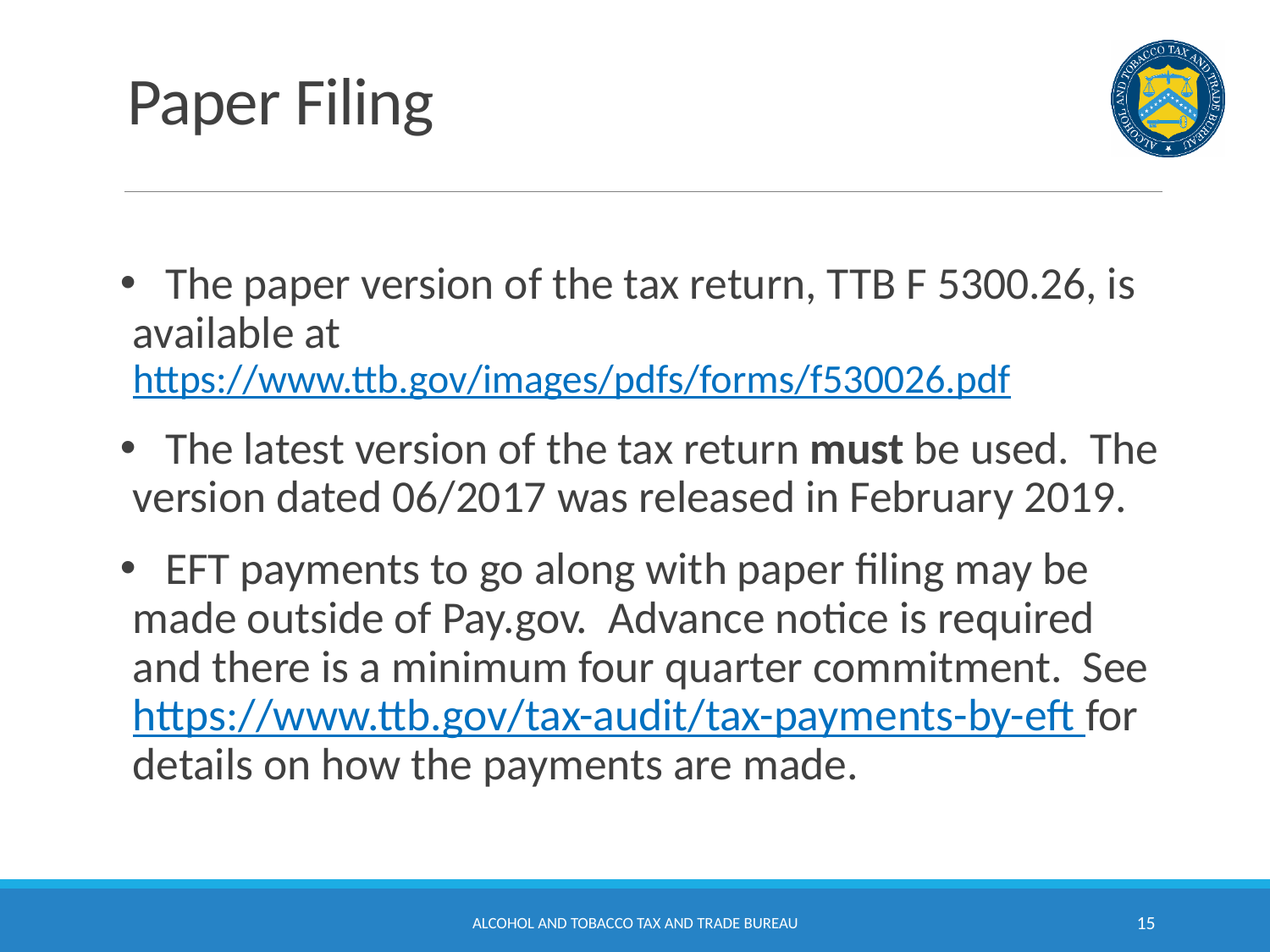

# Paper Filing
   The paper version of the tax return, TTB F 5300.26, is available at https://www.ttb.gov/images/pdfs/forms/f530026.pdf
   The latest version of the tax return must be used.  The version dated 06/2017 was released in February 2019.
   EFT payments to go along with paper filing may be made outside of Pay.gov.  Advance notice is required and there is a minimum four quarter commitment.  See https://www.ttb.gov/tax-audit/tax-payments-by-eft for details on how the payments are made.
Alcohol and Tobacco Tax and Trade Bureau
15